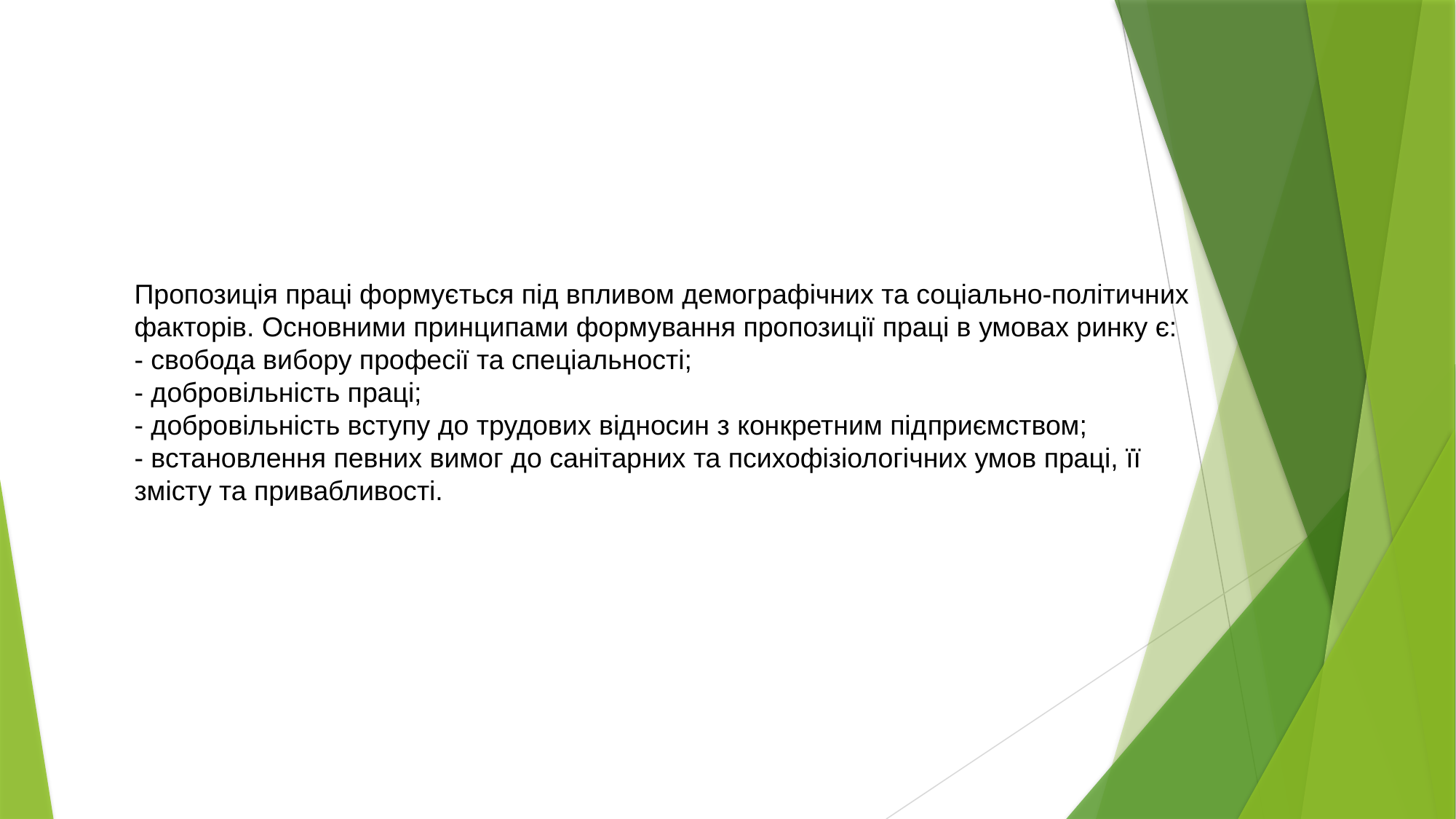

Пропозиція праці формується під впливом демографічних та соціально-політичних факторів. Основними принципами формування пропозиції праці в умовах ринку є:
- свобода вибору професії та спеціальності;
- добровільність праці;
- добровільність вступу до трудових відносин з конкретним підприємством;
- встановлення певних вимог до санітарних та психофізіологічних умов праці, її змісту та привабливості.